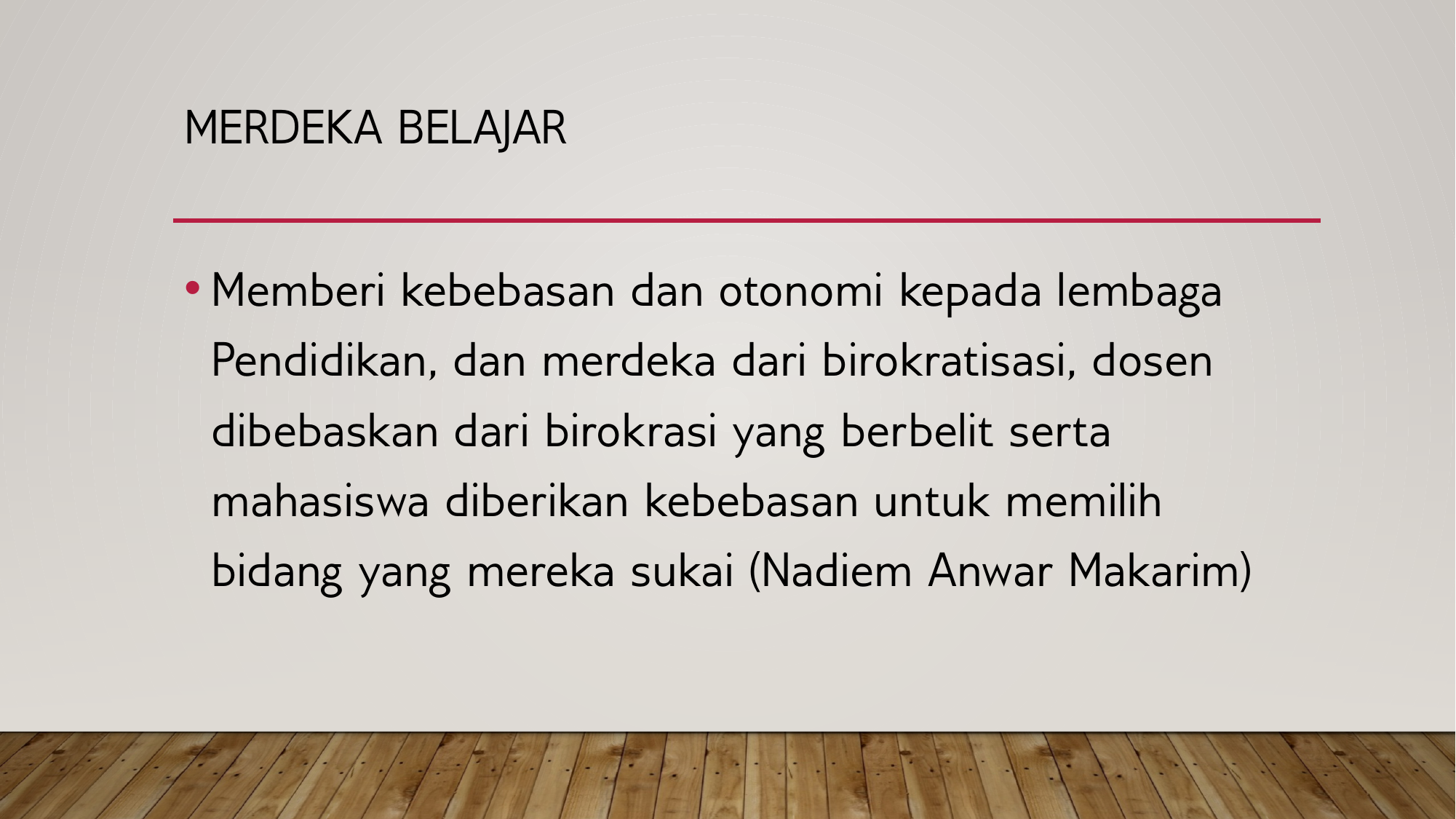

# Merdeka belajar
Memberi kebebasan dan otonomi kepada lembaga Pendidikan, dan merdeka dari birokratisasi, dosen dibebaskan dari birokrasi yang berbelit serta mahasiswa diberikan kebebasan untuk memilih bidang yang mereka sukai (Nadiem Anwar Makarim)